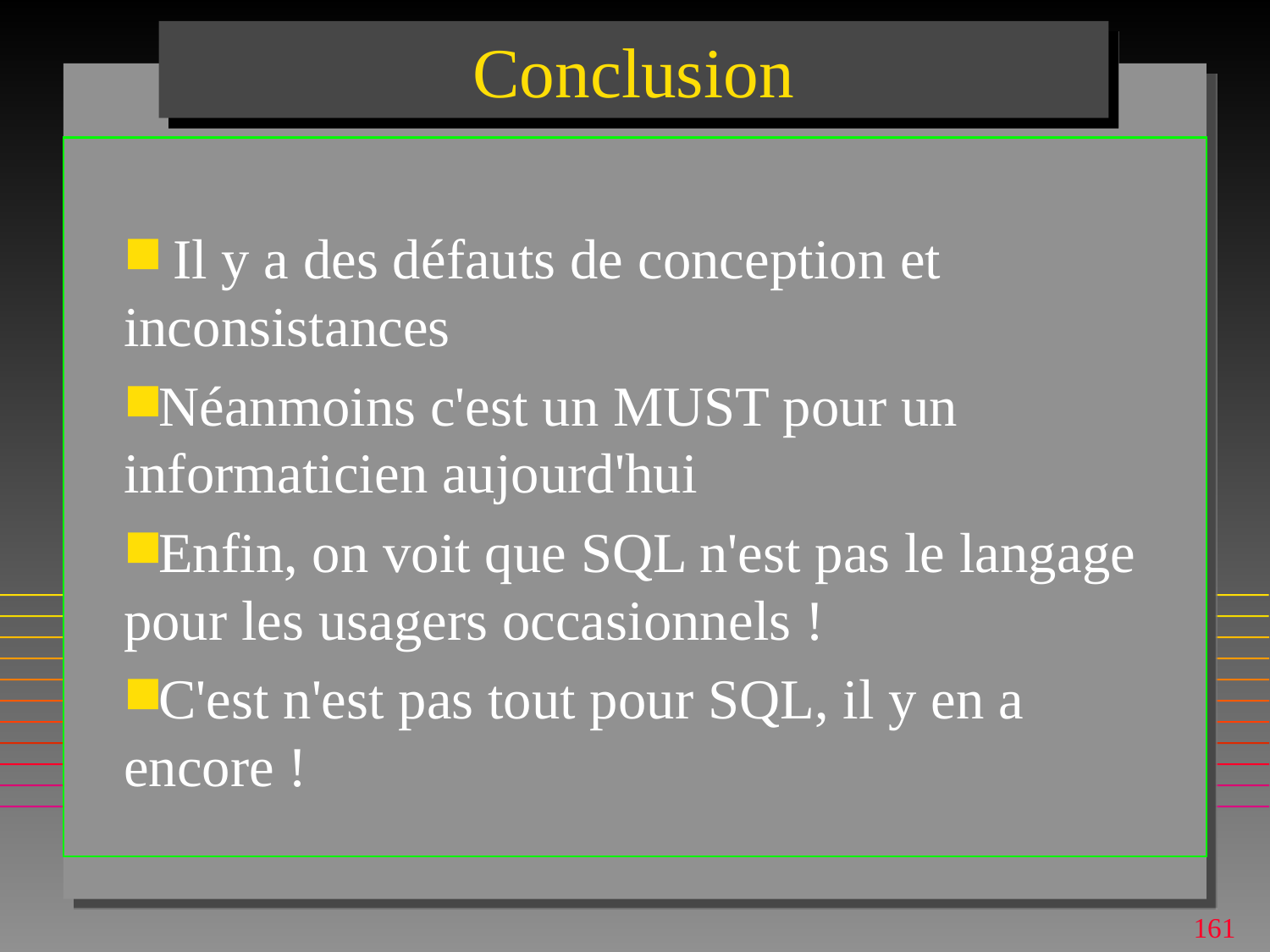

# Conclusion

 Il y a des défauts de conception et inconsistances
Néanmoins c'est un MUST pour un informaticien aujourd'hui
Enfin, on voit que SQL n'est pas le langage pour les usagers occasionnels !
C'est n'est pas tout pour SQL, il y en a
encore !